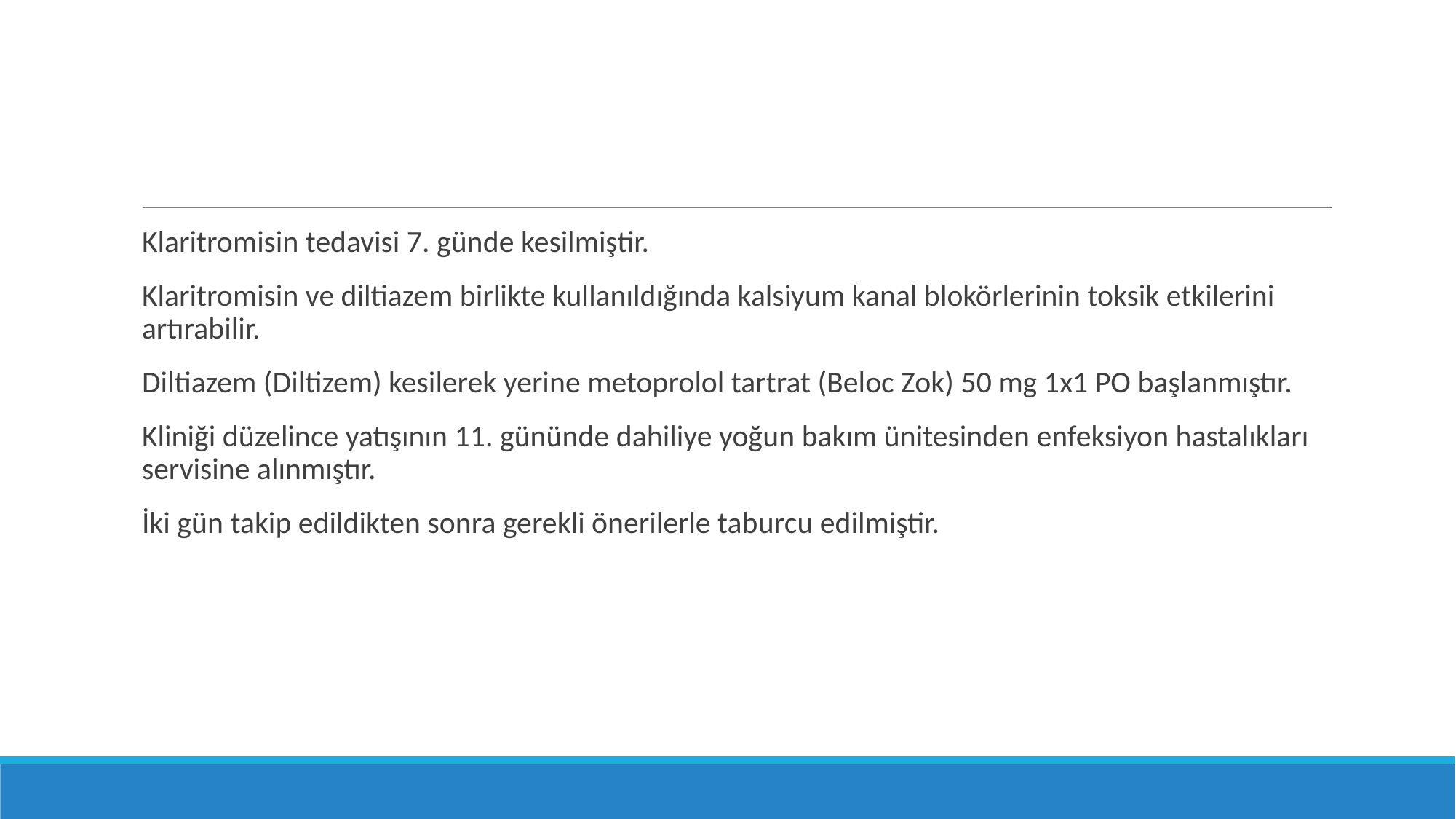

#
Klaritromisin tedavisi 7. günde kesilmiştir.
Klaritromisin ve diltiazem birlikte kullanıldığında kalsiyum kanal blokörlerinin toksik etkilerini artırabilir.
Diltiazem (Diltizem) kesilerek yerine metoprolol tartrat (Beloc Zok) 50 mg 1x1 PO başlanmıştır.
Kliniği düzelince yatışının 11. gününde dahiliye yoğun bakım ünitesinden enfeksiyon hastalıkları servisine alınmıştır.
İki gün takip edildikten sonra gerekli önerilerle taburcu edilmiştir.